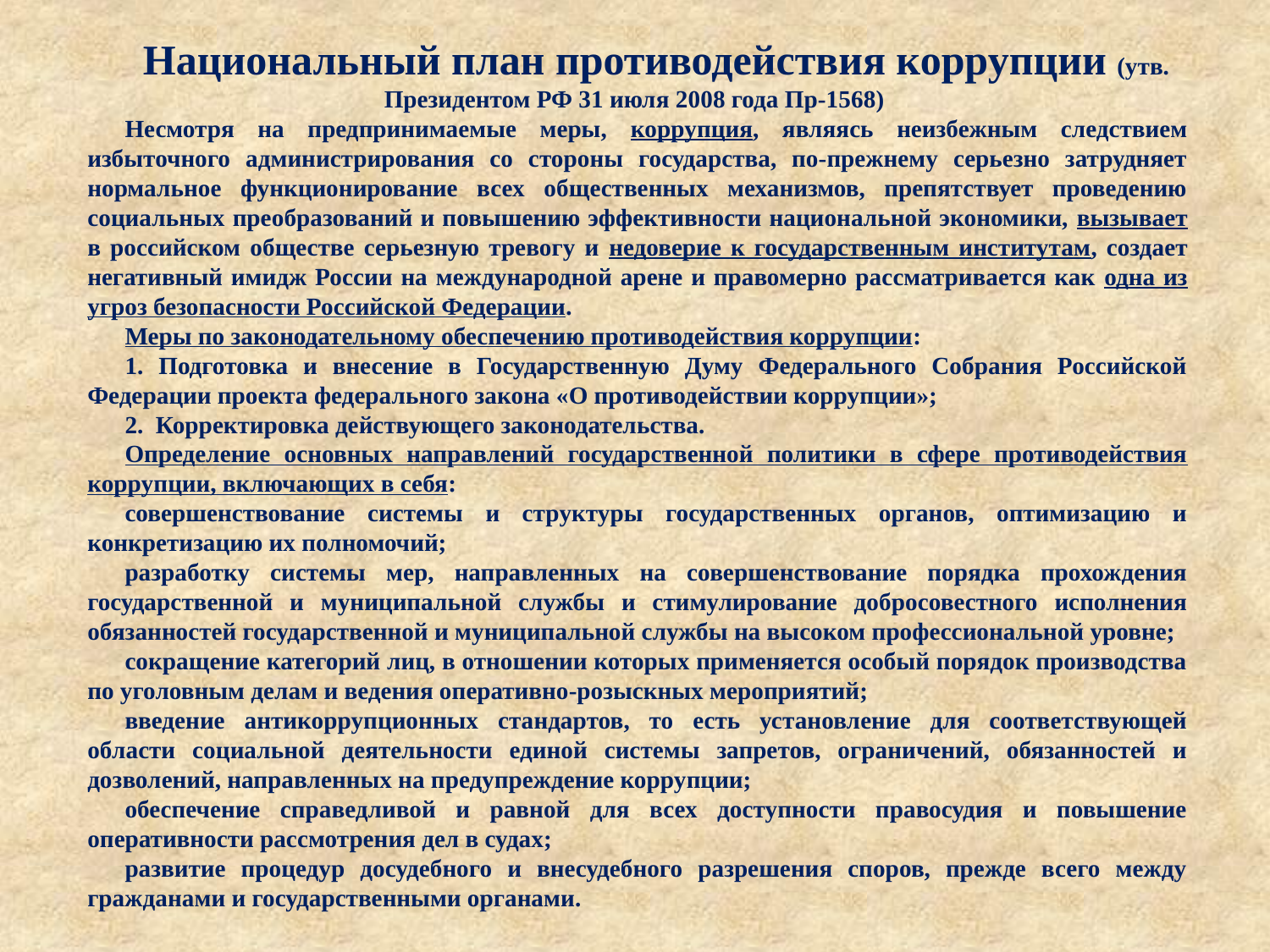

Национальный план противодействия коррупции (утв. Президентом РФ 31 июля 2008 года Пр-1568)
Несмотря на предпринимаемые меры, коррупция, являясь неизбежным следствием избыточного администрирования со стороны государства, по-прежнему серьезно затрудняет нормальное функционирование всех общественных механизмов, препятствует проведению социальных преобразований и повышению эффективности национальной экономики, вызывает в российском обществе серьезную тревогу и недоверие к государственным институтам, создает негативный имидж России на международной арене и правомерно рассматривается как одна из угроз безопасности Российской Федерации.
Меры по законодательному обеспечению противодействия коррупции:
1. Подготовка и внесение в Государственную Думу Федерального Собрания Российской Федерации проекта федерального закона «О противодействии коррупции»;
2.  Корректировка действующего законодательства.
Определение основных направлений государственной политики в сфере противодействия коррупции, включающих в себя:
совершенствование системы и структуры государственных органов, оптимизацию и конкретизацию их полномочий;
разработку системы мер, направленных на совершенствование порядка прохождения государственной и муниципальной службы и стимулирование добросовестного исполнения обязанностей государственной и муниципальной службы на высоком профессиональной уровне;
сокращение категорий лиц, в отношении которых применяется особый порядок производства по уголовным делам и ведения оперативно-розыскных мероприятий;
введение антикоррупционных стандартов, то есть установление для соответствующей области социальной деятельности единой системы запретов, ограничений, обязанностей и дозволений, направленных на предупреждение коррупции;
обеспечение справедливой и равной для всех доступности правосудия и повышение оперативности рассмотрения дел в судах;
развитие процедур досудебного и внесудебного разрешения споров, прежде всего между гражданами и государственными органами.